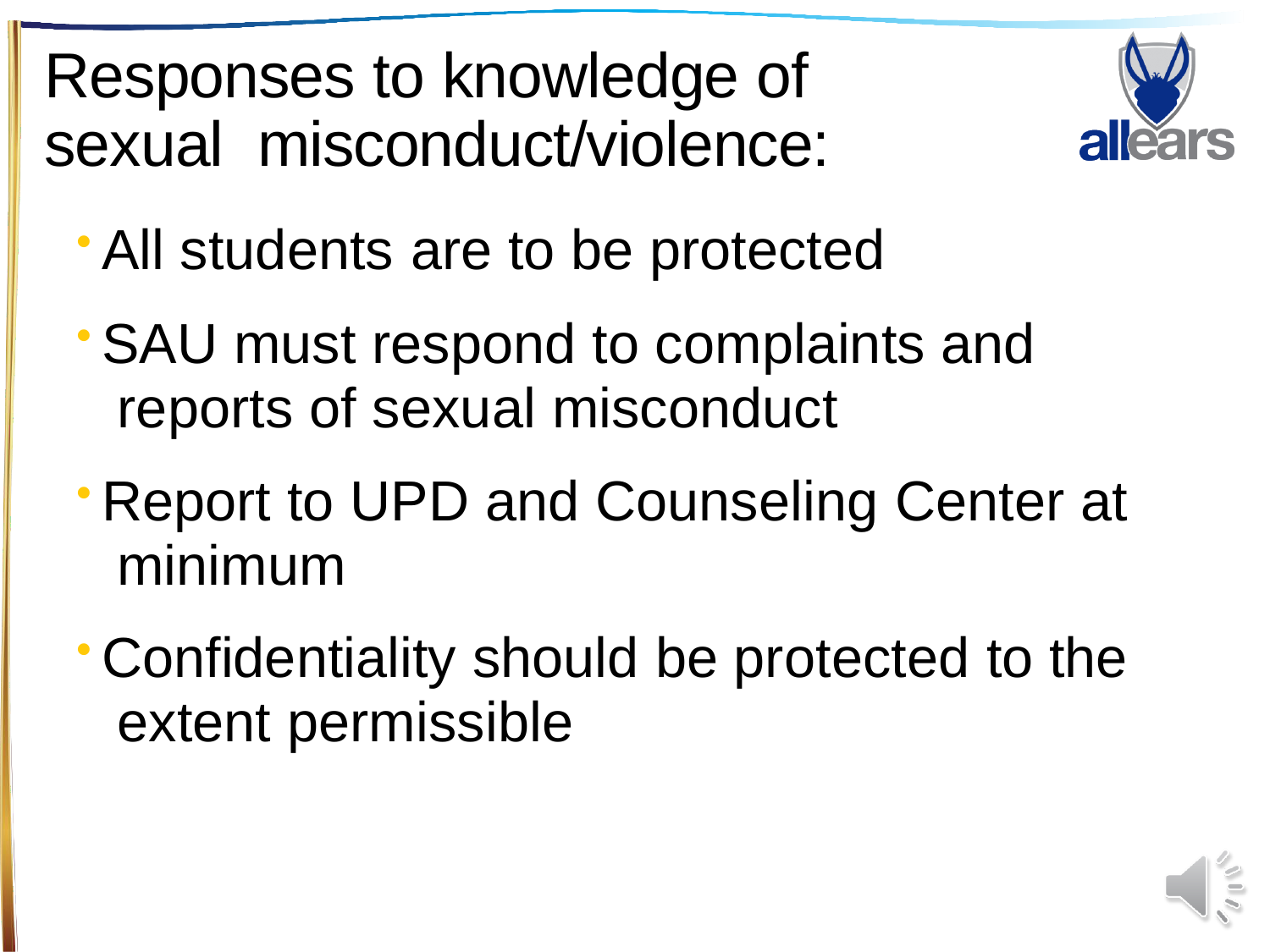

# Responses to knowledge of sexual  misconduct/violence:

All students are to be protected
SAU must respond to complaints and  reports of sexual misconduct
Report to UPD and Counseling Center at  minimum
Confidentiality should be protected to the  extent permissible